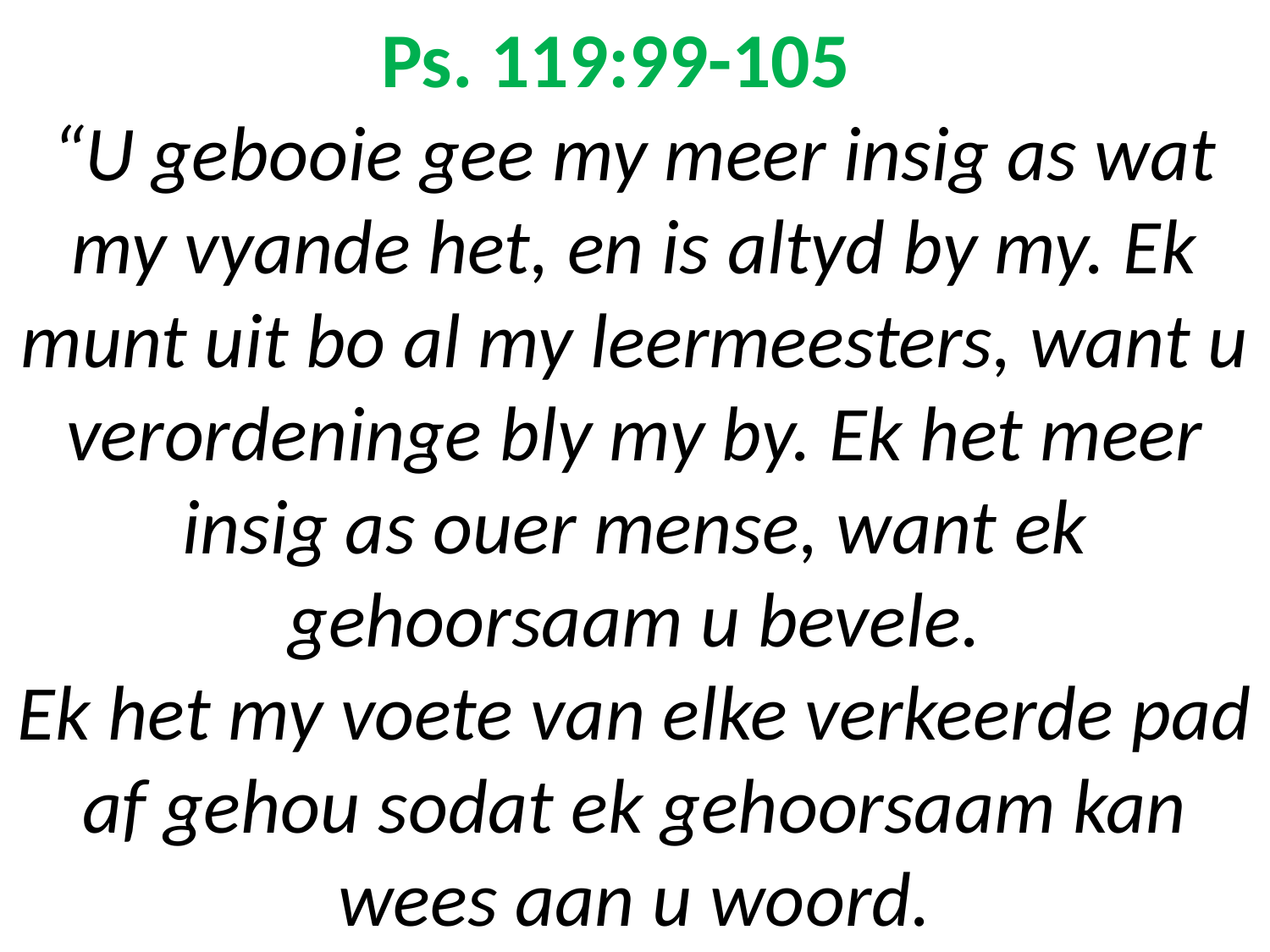

# Ps. 119:99-105 “U gebooie gee my meer insig as wat my vyande het, en is altyd by my. Ek munt uit bo al my leermeesters, want u verordeninge bly my by. Ek het meer insig as ouer mense, want ek gehoorsaam u bevele. Ek het my voete van elke verkeerde pad af gehou sodat ek gehoorsaam kan wees aan u woord.